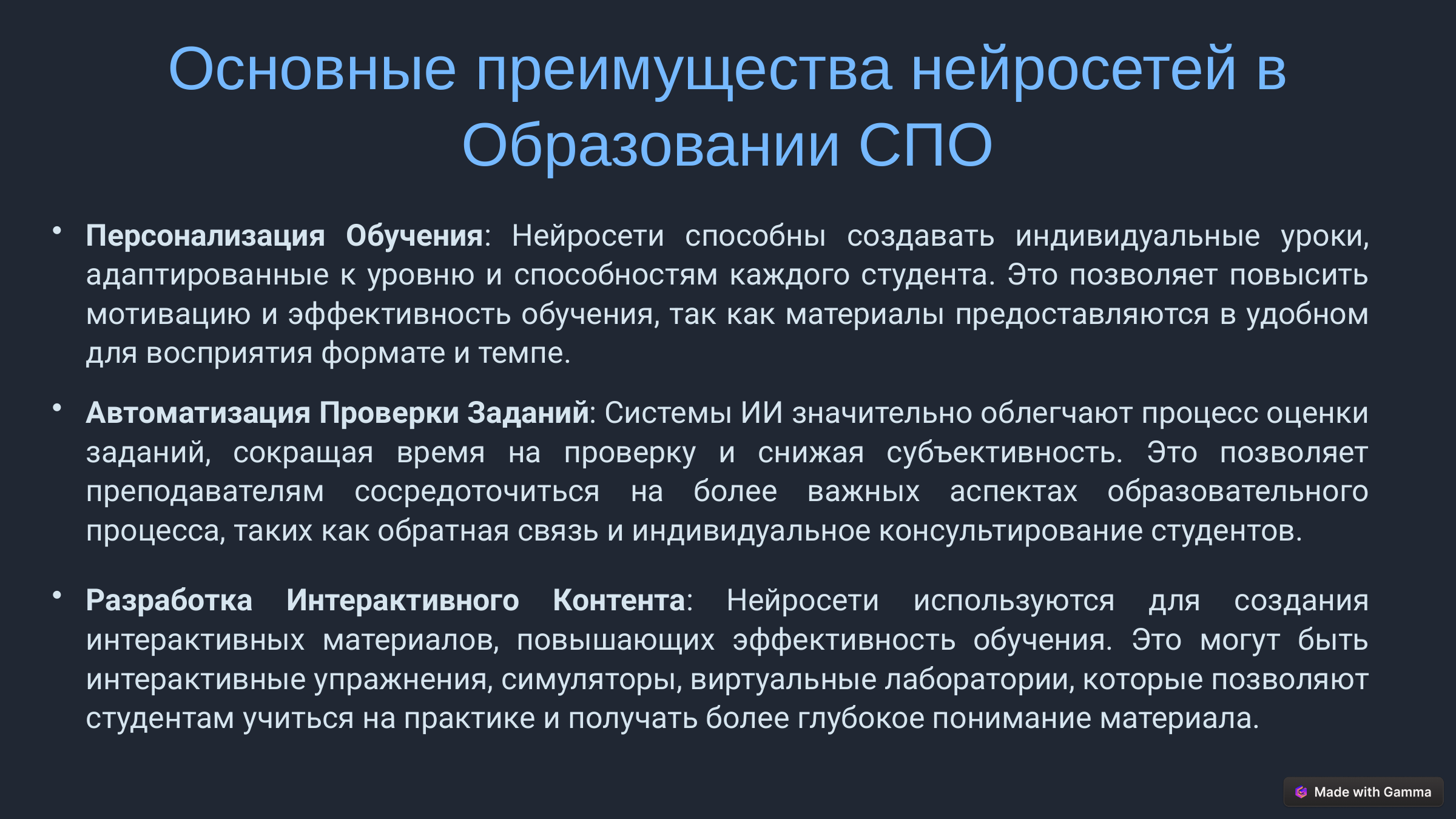

Основные преимущества нейросетей в Образовании СПО
Персонализация Обучения: Нейросети способны создавать индивидуальные уроки, адаптированные к уровню и способностям каждого студента. Это позволяет повысить мотивацию и эффективность обучения, так как материалы предоставляются в удобном для восприятия формате и темпе.
Автоматизация Проверки Заданий: Системы ИИ значительно облегчают процесс оценки заданий, сокращая время на проверку и снижая субъективность. Это позволяет преподавателям сосредоточиться на более важных аспектах образовательного процесса, таких как обратная связь и индивидуальное консультирование студентов.
Разработка Интерактивного Контента: Нейросети используются для создания интерактивных материалов, повышающих эффективность обучения. Это могут быть интерактивные упражнения, симуляторы, виртуальные лаборатории, которые позволяют студентам учиться на практике и получать более глубокое понимание материала.